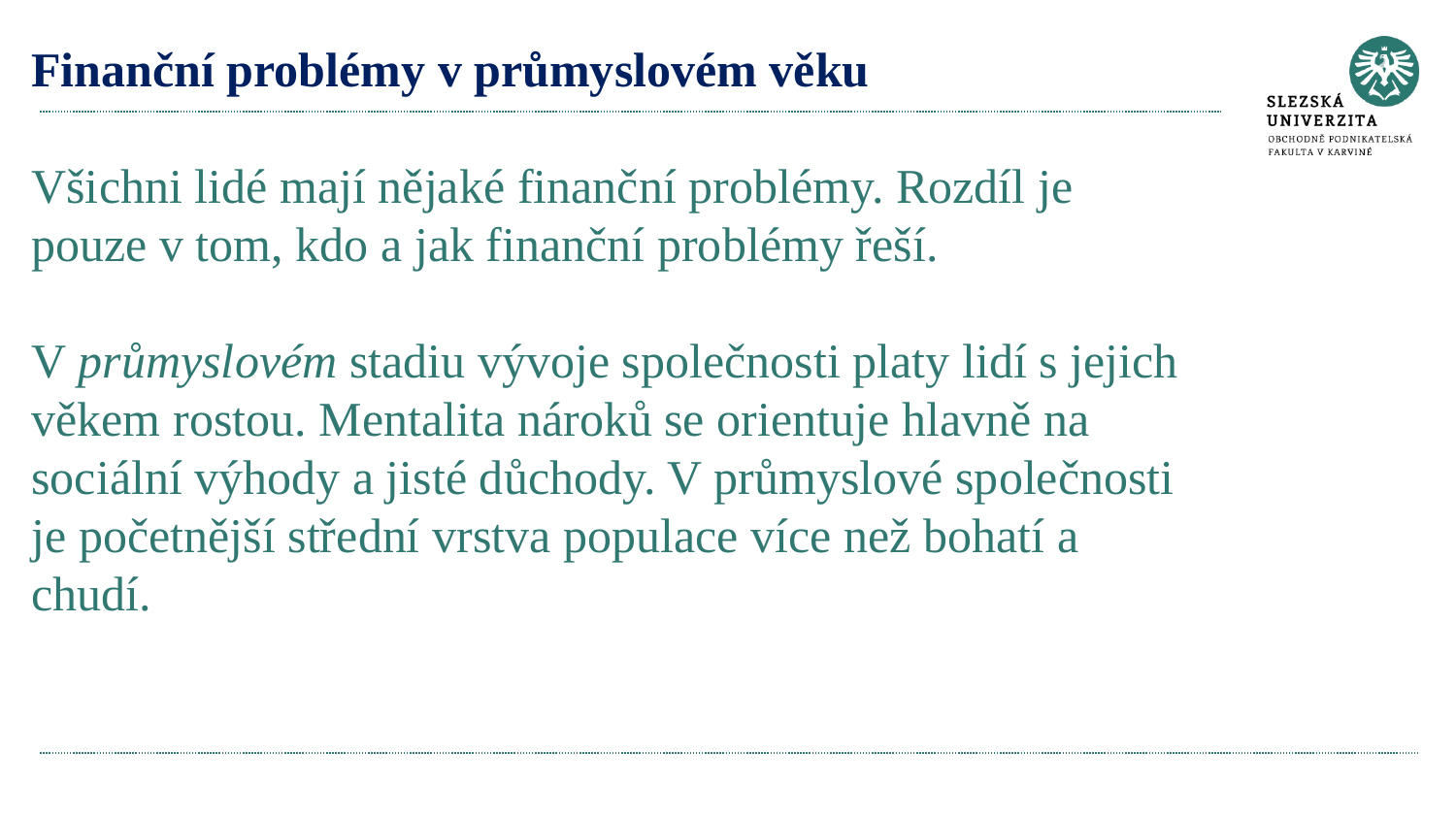

# Finanční problémy v průmyslovém věku Všichni lidé mají nějaké finanční problémy. Rozdíl je pouze v tom, kdo a jak finanční problémy řeší. V průmyslovém stadiu vývoje společnosti platy lidí s jejich věkem rostou. Mentalita nároků se orientuje hlavně na sociální výhody a jisté důchody. V průmyslové společnosti je početnější střední vrstva populace více než bohatí a chudí.